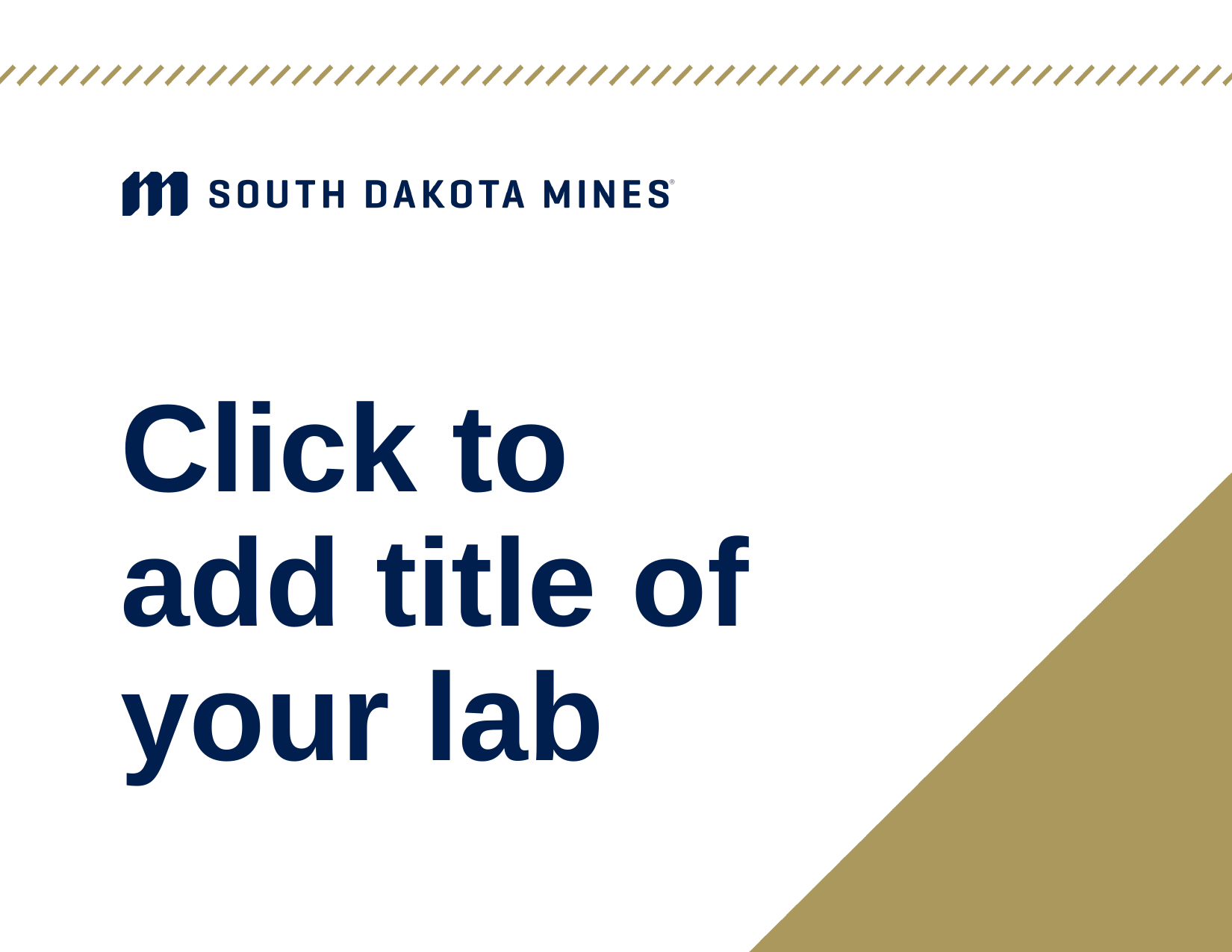

Click to add title of your lab